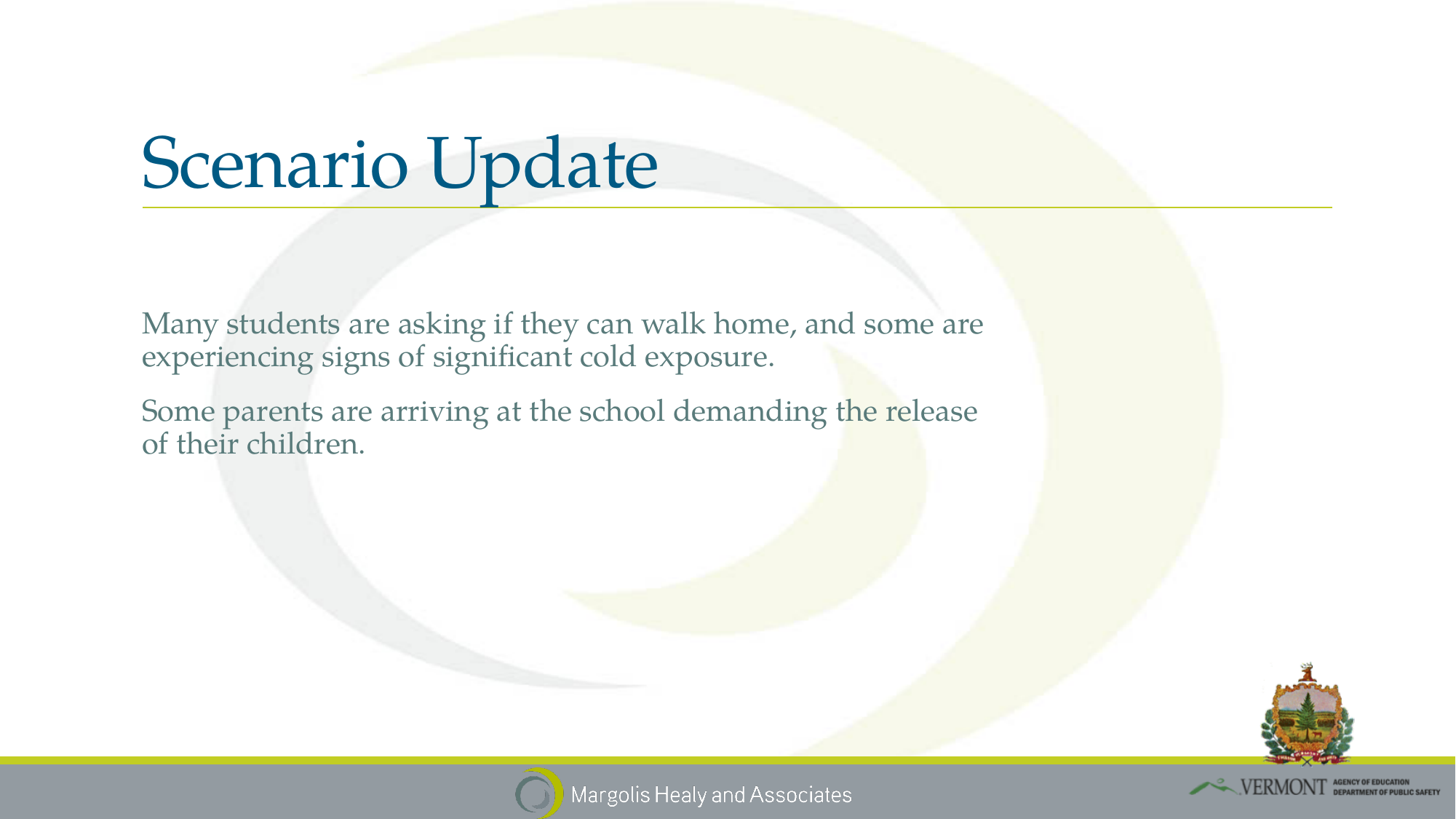

# Scenario Update
Many students are asking if they can walk home, and some are experiencing signs of significant cold exposure.
Some parents are arriving at the school demanding the release of their children.